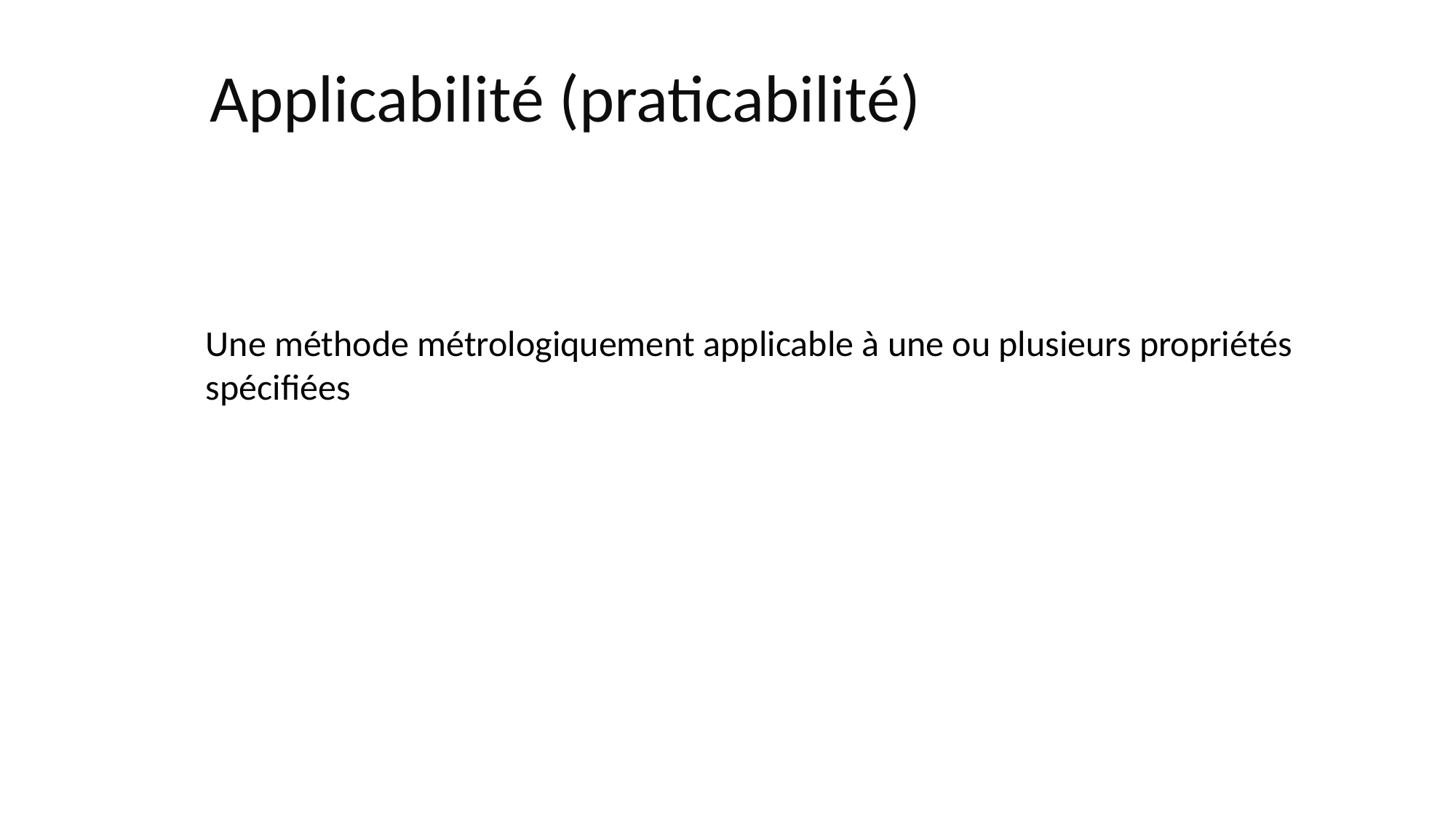

# Applicabilité (praticabilité)

Une méthode métrologiquement applicable à une ou plusieurs propriétés spécifiées